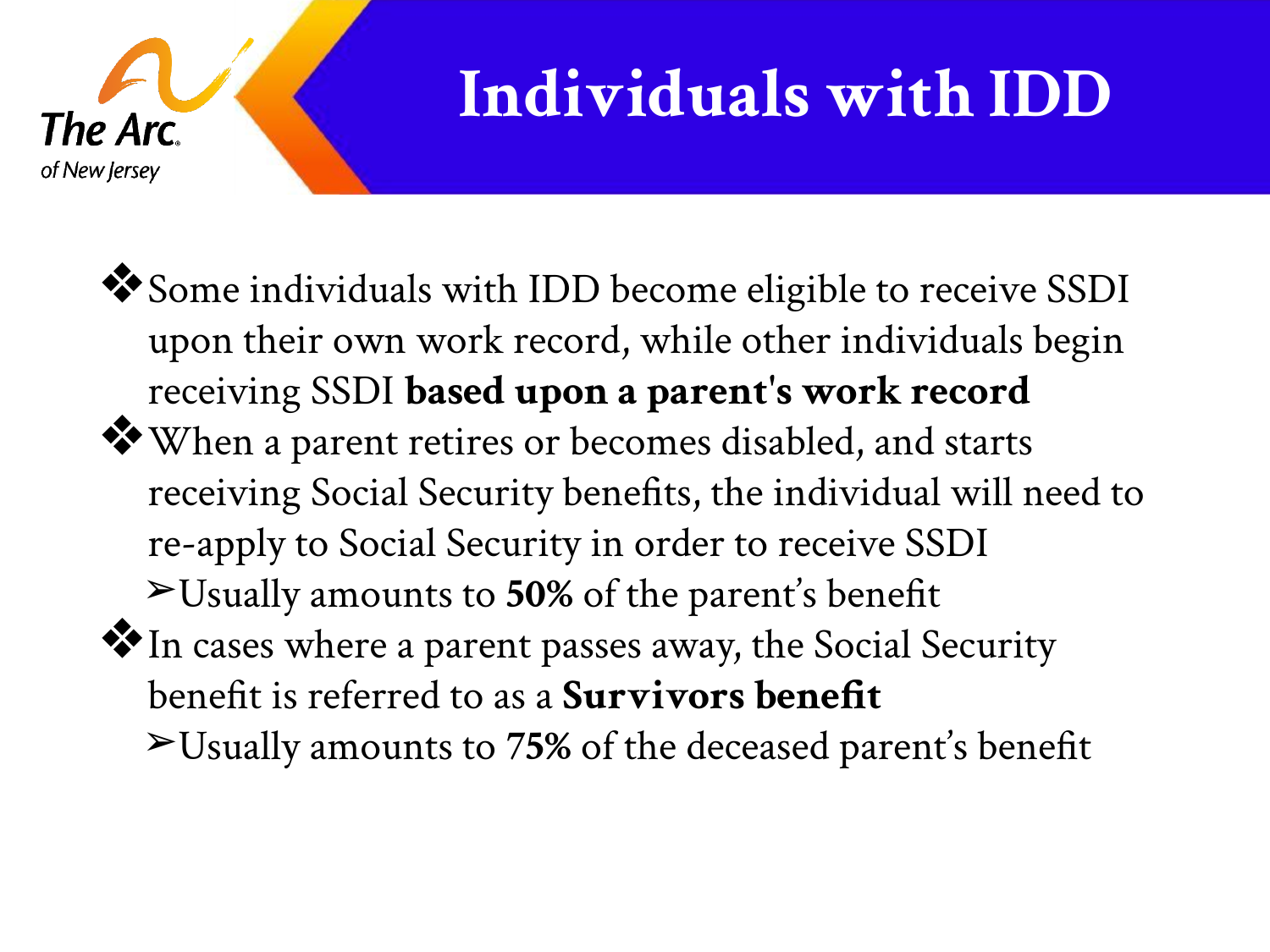

# Individuals with IDD
Some individuals with IDD become eligible to receive SSDI upon their own work record, while other individuals begin receiving SSDI based upon a parent's work record
When a parent retires or becomes disabled, and starts receiving Social Security benefits, the individual will need to re-apply to Social Security in order to receive SSDI
Usually amounts to 50% of the parent’s benefit
In cases where a parent passes away, the Social Security benefit is referred to as a Survivors benefit
Usually amounts to 75% of the deceased parent’s benefit